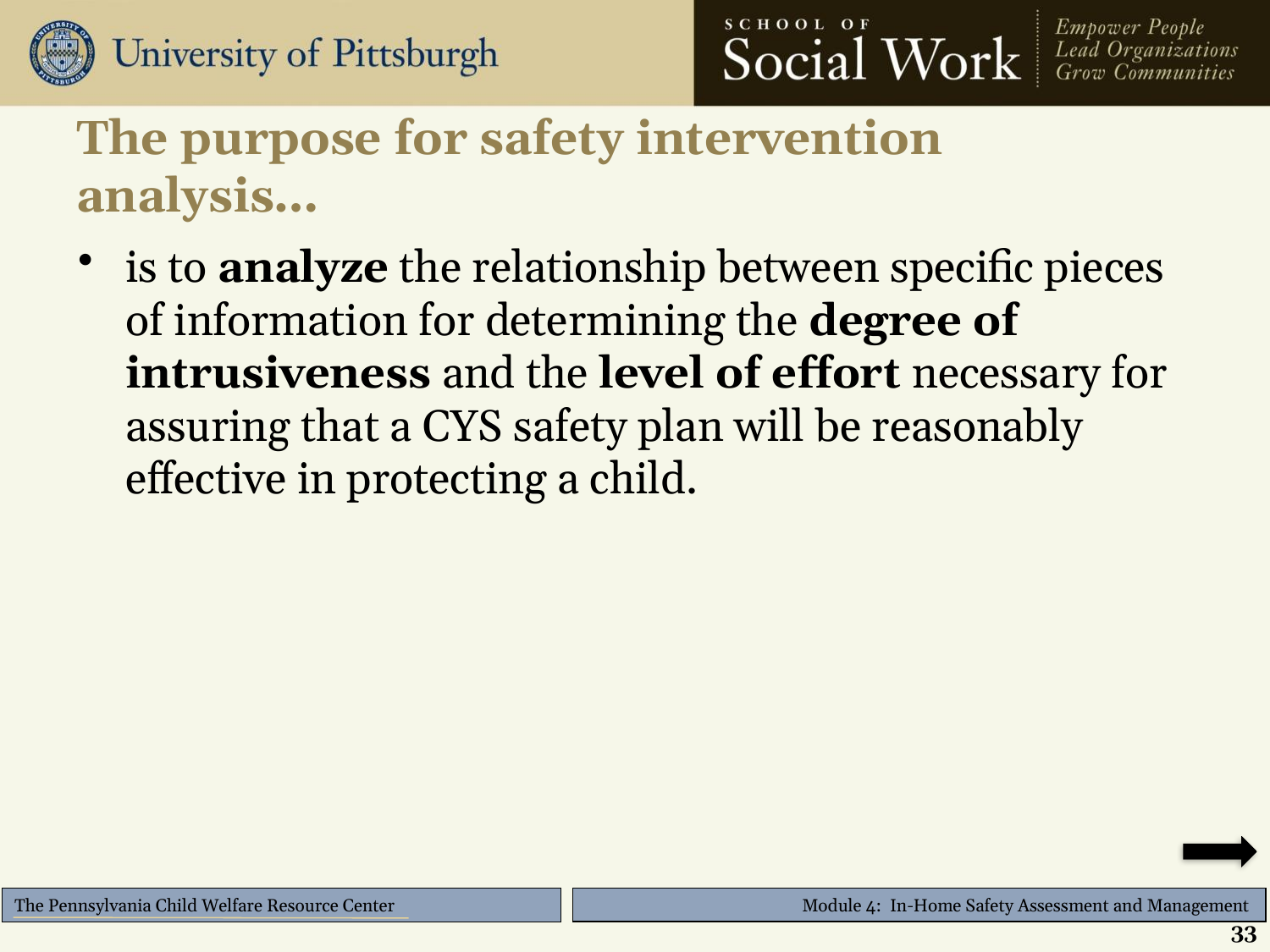

# The purpose for safety intervention analysis…
is to analyze the relationship between specific pieces of information for determining the degree of intrusiveness and the level of effort necessary for assuring that a CYS safety plan will be reasonably effective in protecting a child.

33